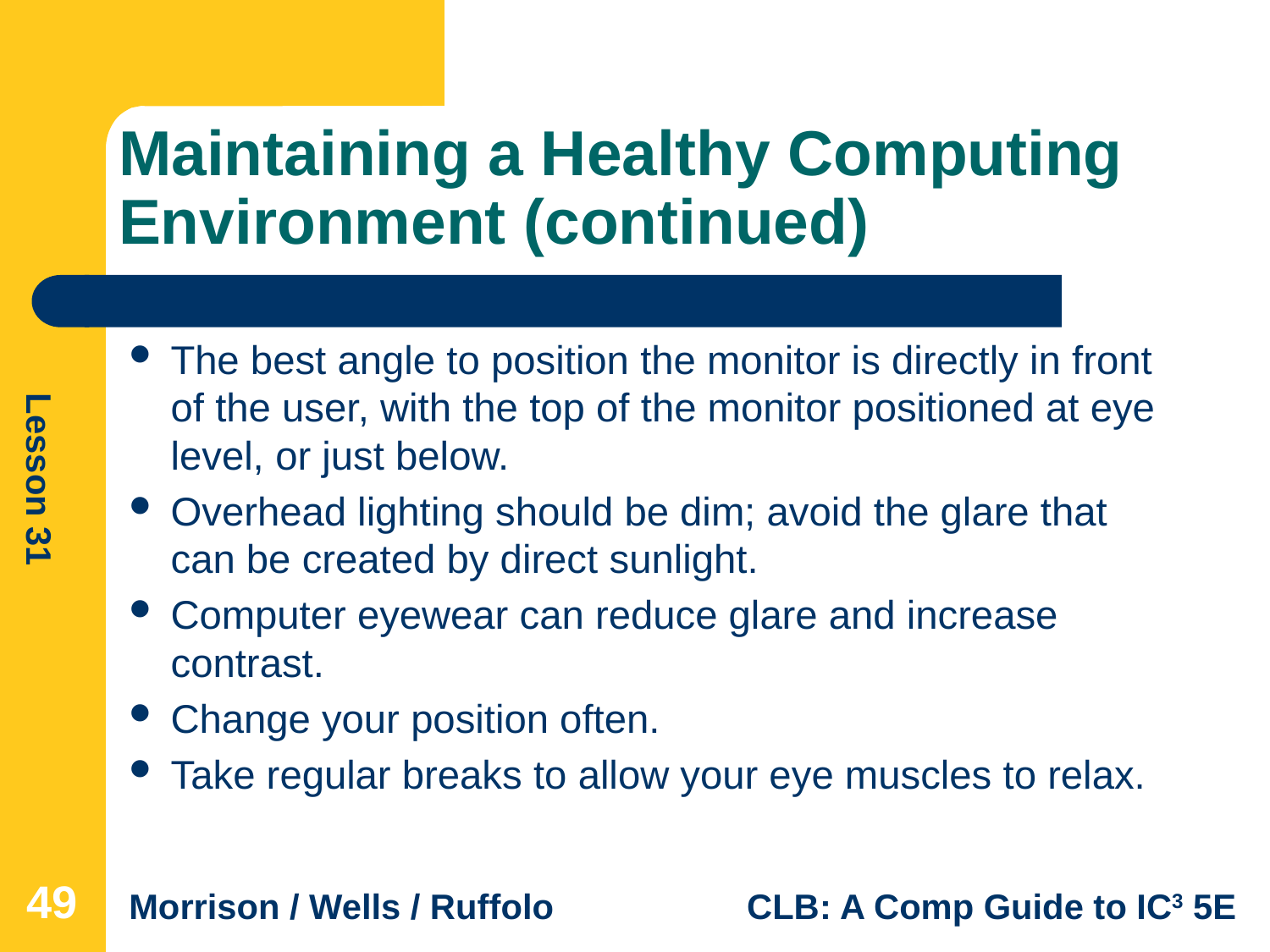

# Maintaining a Healthy Computing Environment (continued)
The best angle to position the monitor is directly in front of the user, with the top of the monitor positioned at eye level, or just below.
Overhead lighting should be dim; avoid the glare that can be created by direct sunlight.
Computer eyewear can reduce glare and increase contrast.
Change your position often.
Take regular breaks to allow your eye muscles to relax.
49